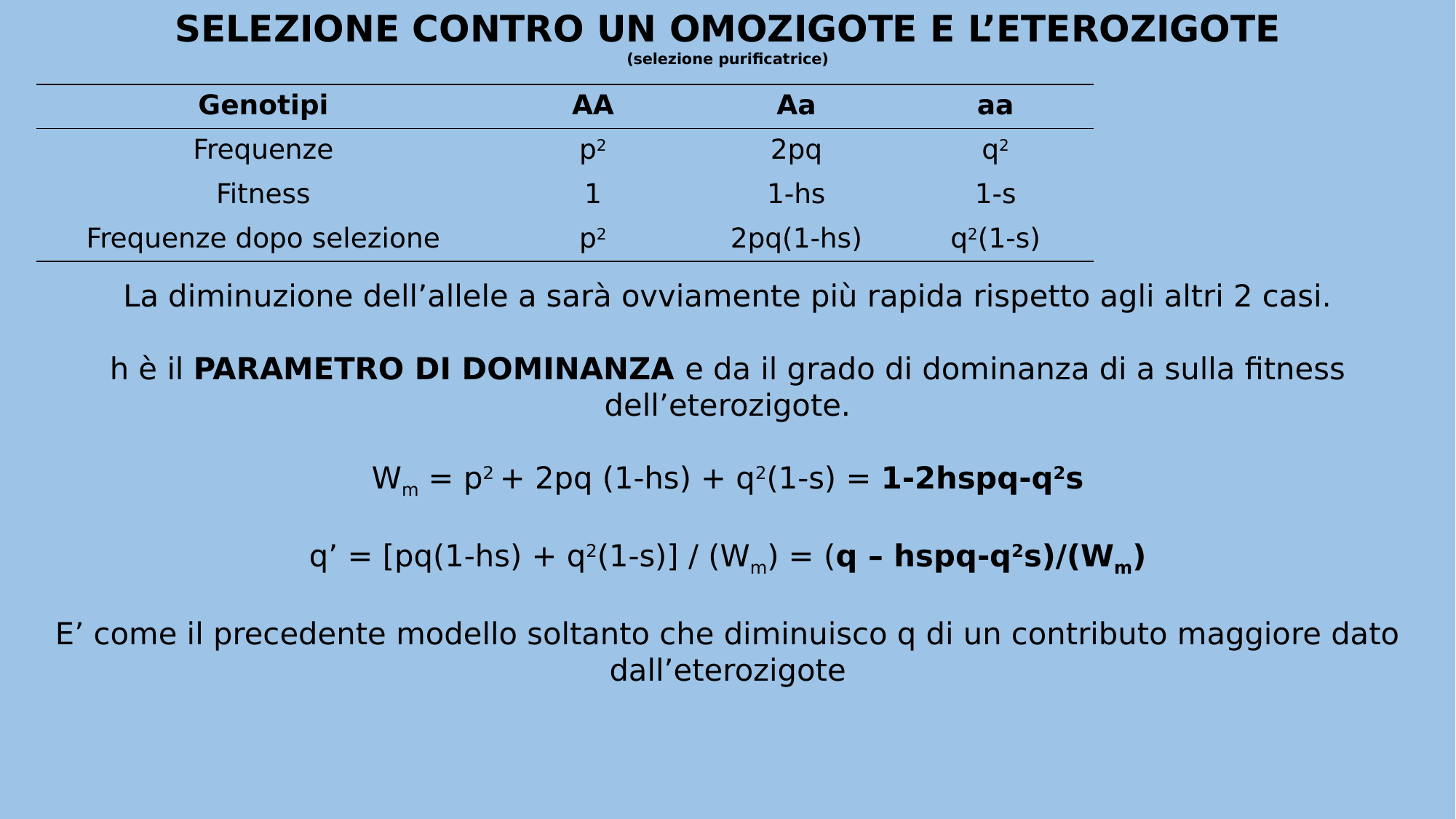

SELEZIONE CONTRO UN OMOZIGOTE E L’ETEROZIGOTE
(selezione purificatrice)

| Genotipi | AA | Aa | aa |
| --- | --- | --- | --- |
| Frequenze | p2 | 2pq | q2 |
| Fitness | 1 | 1-hs | 1-s |
| Frequenze dopo selezione | p2 | 2pq(1-hs) | q2(1-s) |
La diminuzione dell’allele a sarà ovviamente più rapida rispetto agli altri 2 casi.

h è il PARAMETRO DI DOMINANZA e da il grado di dominanza di a sulla fitness dell’eterozigote.

Wm = p2 + 2pq (1-hs) + q2(1-s) = 1-2hspq-q2s

q’ = [pq(1-hs) + q2(1-s)] / (Wm) = (q – hspq-q2s)/(Wm)

E’ come il precedente modello soltanto che diminuisco q di un contributo maggiore dato dall’eterozigote